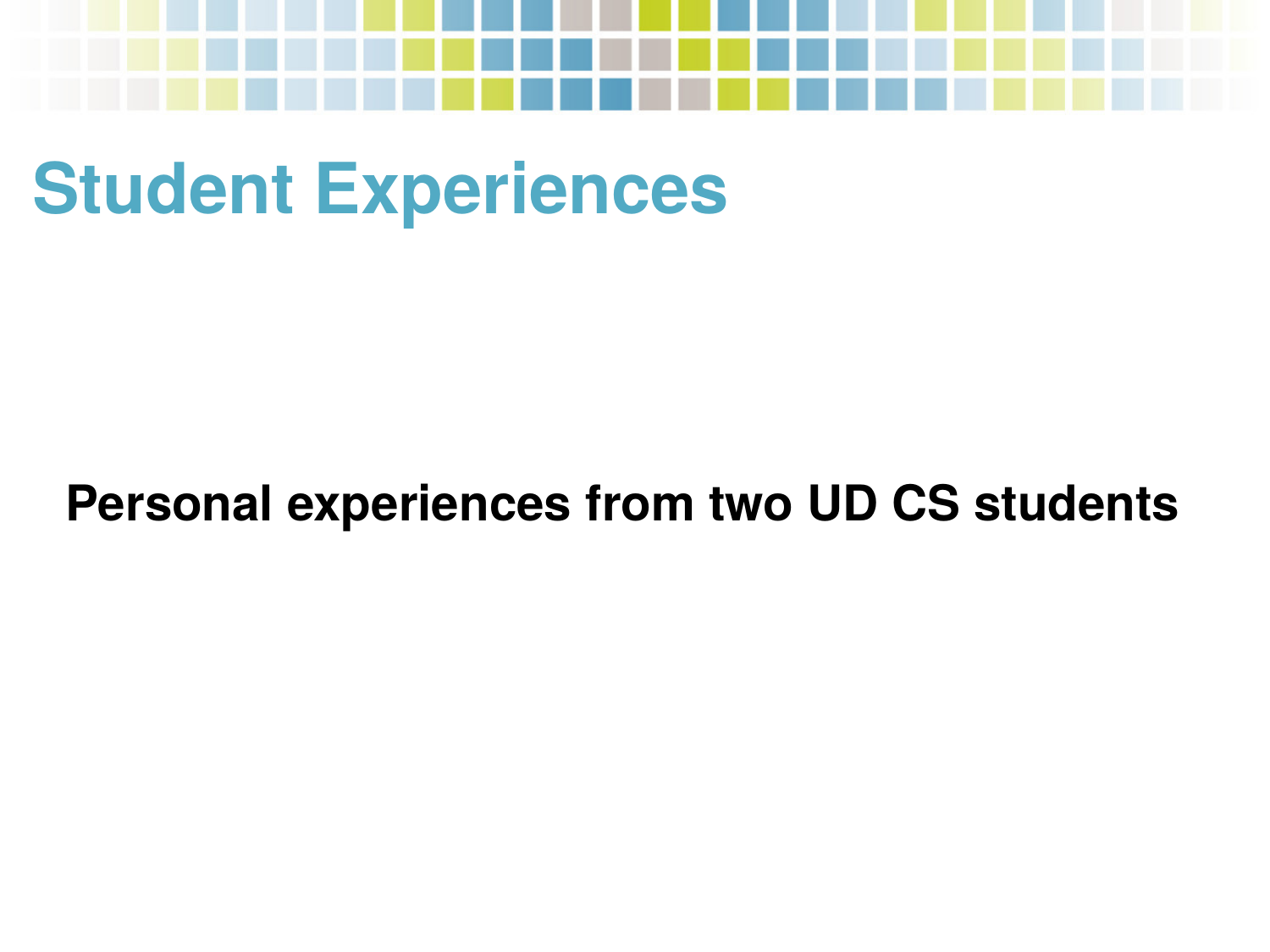

# Student Experiences
Personal experiences from two UD CS students